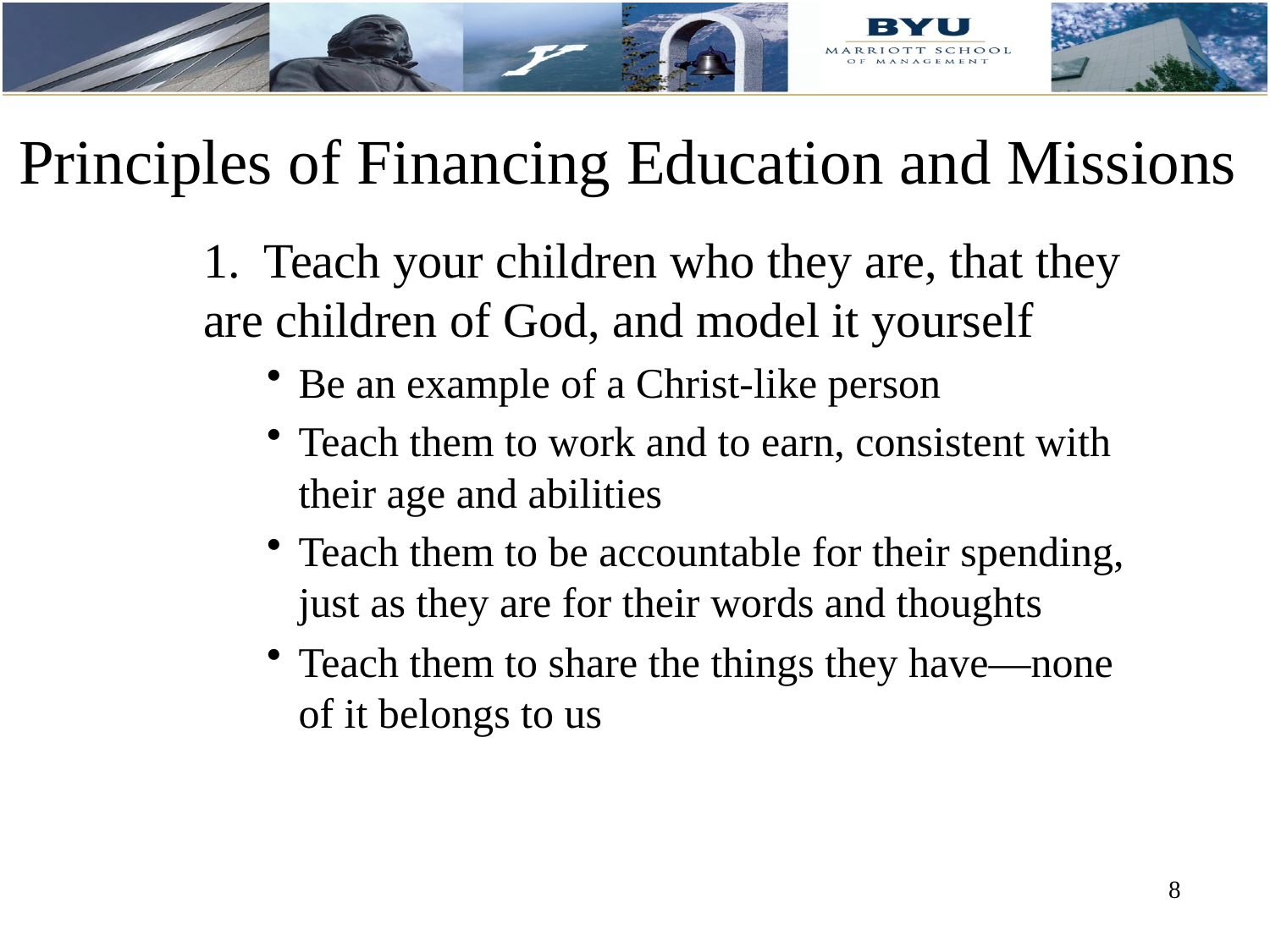

# Principles of Financing Education and Missions
1.  Teach your children who they are, that they are children of God, and model it yourself
Be an example of a Christ-like person
Teach them to work and to earn, consistent with their age and abilities
Teach them to be accountable for their spending, just as they are for their words and thoughts
Teach them to share the things they have—none of it belongs to us